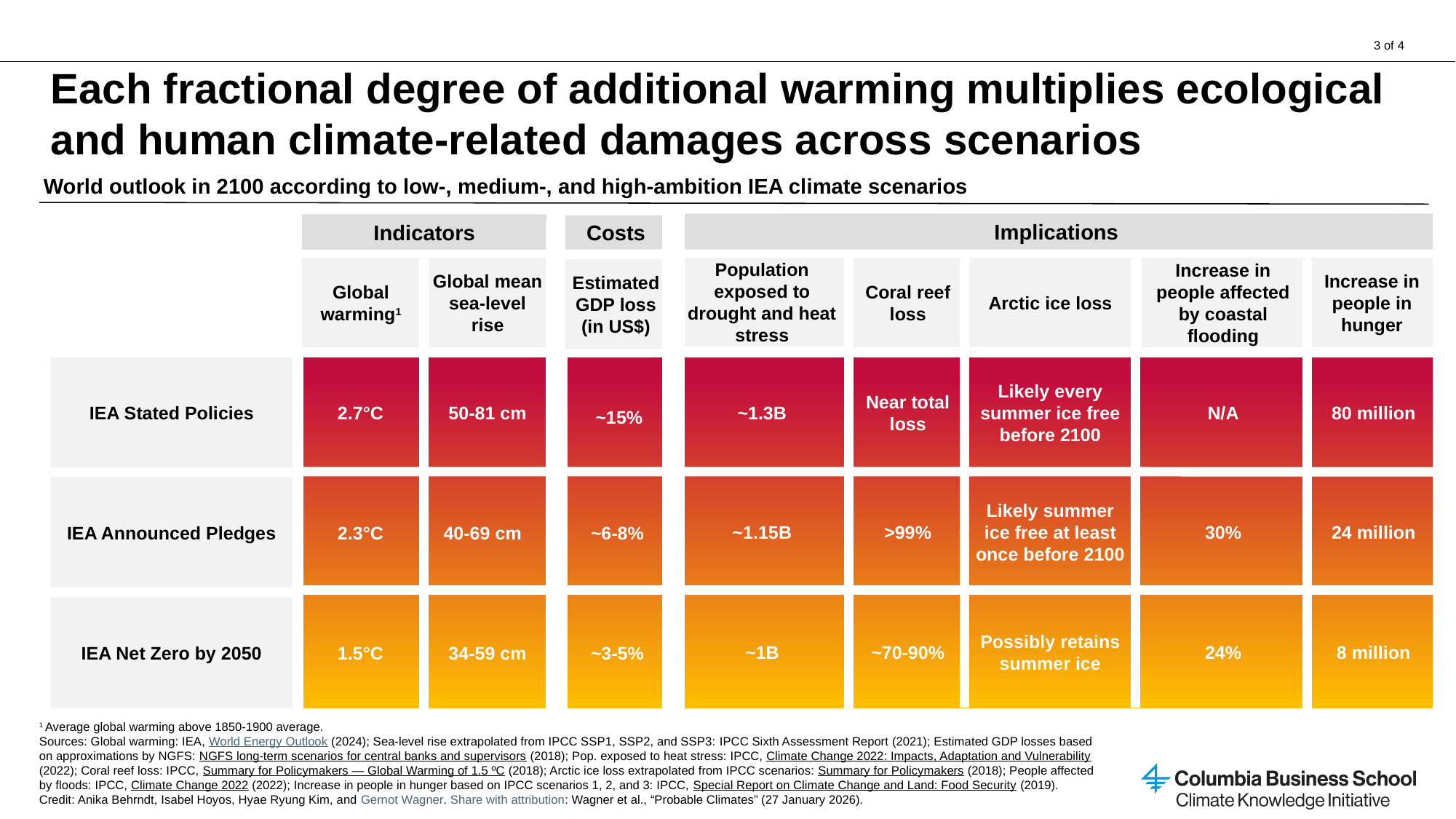

# Each fractional degree of additional warming multiplies ecological and human climate-related damages across scenarios
World outlook in 2100 according to low-, medium-, and high-ambition IEA climate scenarios
Implications
Population exposed to drought and heat stress
~1.3B
~1.15B
~1B
Coral reef loss
Near total loss
>99%
~70-90%
Arctic ice loss
Likely every summer ice free before 2100
Likely summer ice free at least once before 2100
Possibly retains summer ice
Increase in people affected by coastal flooding
N/A
30%
24%
Increase in people in hunger
80 million
24 million
8 million
Indicators
Costs
Global warming1
2.7°C
2.3°C
1.5°C
Global mean sea-level rise
50-81 cm
40-69 cm
34-59 cm
Estimated GDP loss (in US$)

IEA Stated Policies

~15%
IEA Announced Pledges
~6-8%
IEA Net Zero by 2050
~3-5%
1 Average global warming above 1850-1900 average.
Sources: Global warming: IEA, World Energy Outlook (2024); Sea-level rise extrapolated from IPCC SSP1, SSP2, and SSP3: IPCC Sixth Assessment Report (2021); Estimated GDP losses based
on approximations by NGFS: NGFS long-term scenarios for central banks and supervisors (2018); Pop. exposed to heat stress: IPCC, Climate Change 2022: Impacts, Adaptation and Vulnerability (2022); Coral reef loss: IPCC, Summary for Policymakers — Global Warming of 1.5 ºC (2018); Arctic ice loss extrapolated from IPCC scenarios: Summary for Policymakers (2018); People affected
by floods: IPCC, Climate Change 2022 (2022); Increase in people in hunger based on IPCC scenarios 1, 2, and 3: IPCC, Special Report on Climate Change and Land: Food Security (2019).
Credit: Anika Behrndt, Isabel Hoyos, Hyae Ryung Kim, and Gernot Wagner. Share with attribution: Wagner et al., “Probable Climates” (27 January 2026).